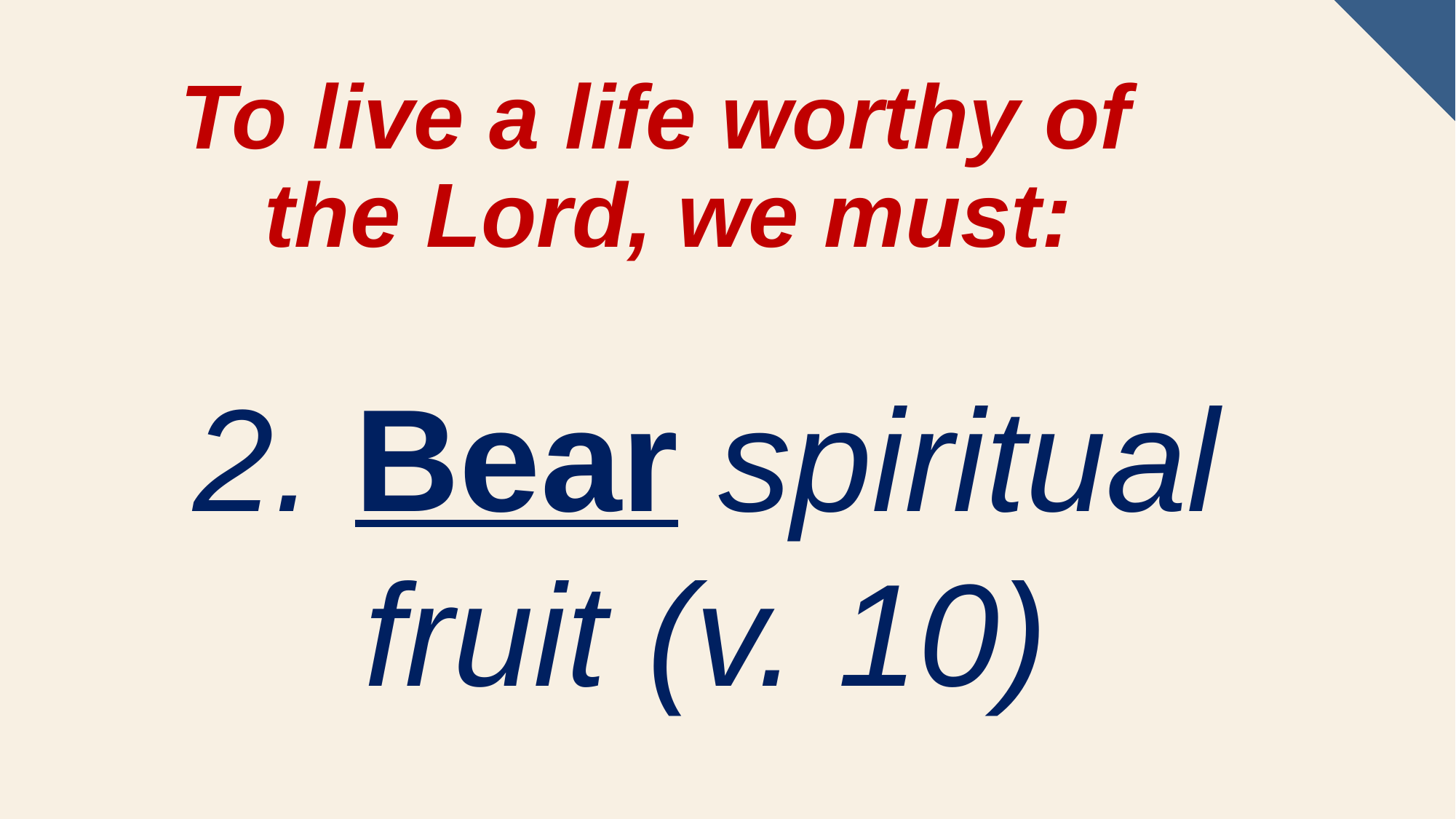

# To live a life worthy of the Lord, we must:​
2. Bear spiritual fruit (v. 10)